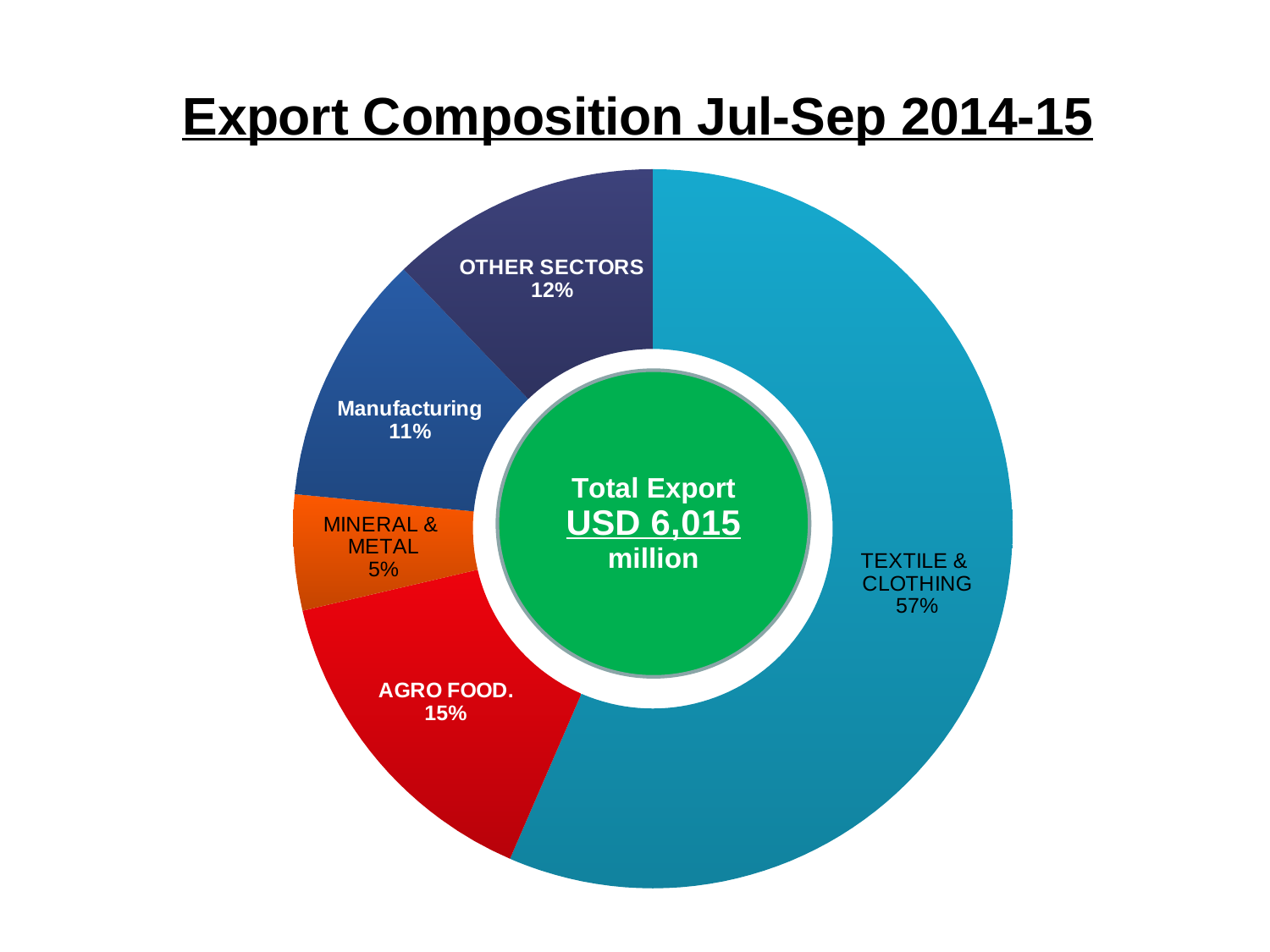

### Chart: Export Composition Jul-Sep 2014-15

| Category |  |
|---|---|
| TEXTILE & CLOTHING | 2169.713 |
| AGRO FOOD. | 569.997 |
| MINERAL & METAL. | 199.58700000000007 |
| MANUFACTURING | 433.7119999999996 |
| OTHER SECTORS | 467.4409999999997 |